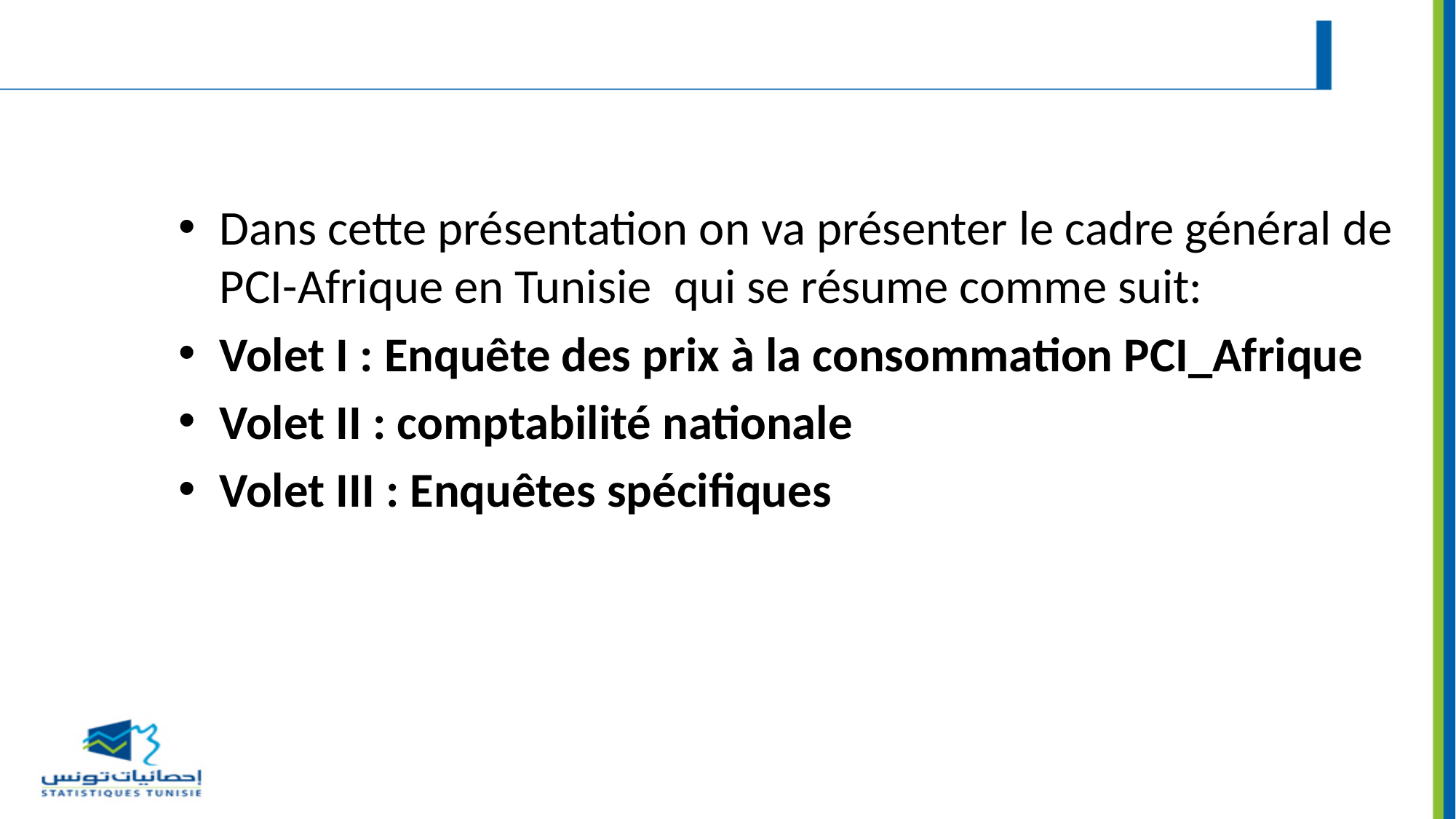

Dans cette présentation on va présenter le cadre général de  PCI-Afrique en Tunisie  qui se résume comme suit:
Volet I : Enquête des prix à la consommation PCI_Afrique
Volet II : comptabilité nationale
Volet III : Enquêtes spécifiques